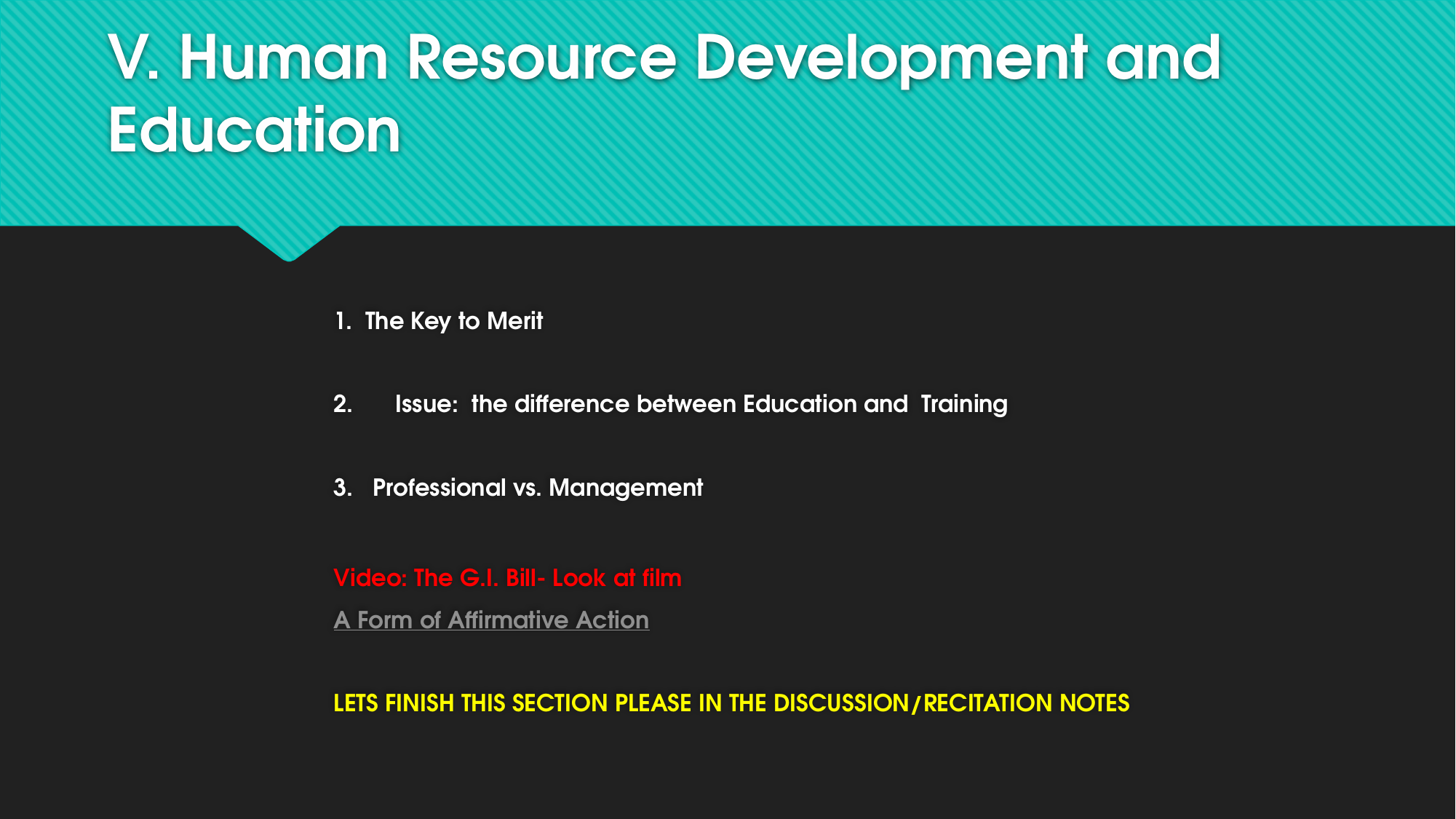

# V. Human Resource Development and Education

1.  The Key to Merit

2.	Issue:  the difference between Education and  Training

3.   Professional vs. Management

Video: The G.I. Bill- Look at film
A Form of Affirmative Action

LETS FINISH THIS SECTION PLEASE IN THE DISCUSSION/RECITATION NOTES